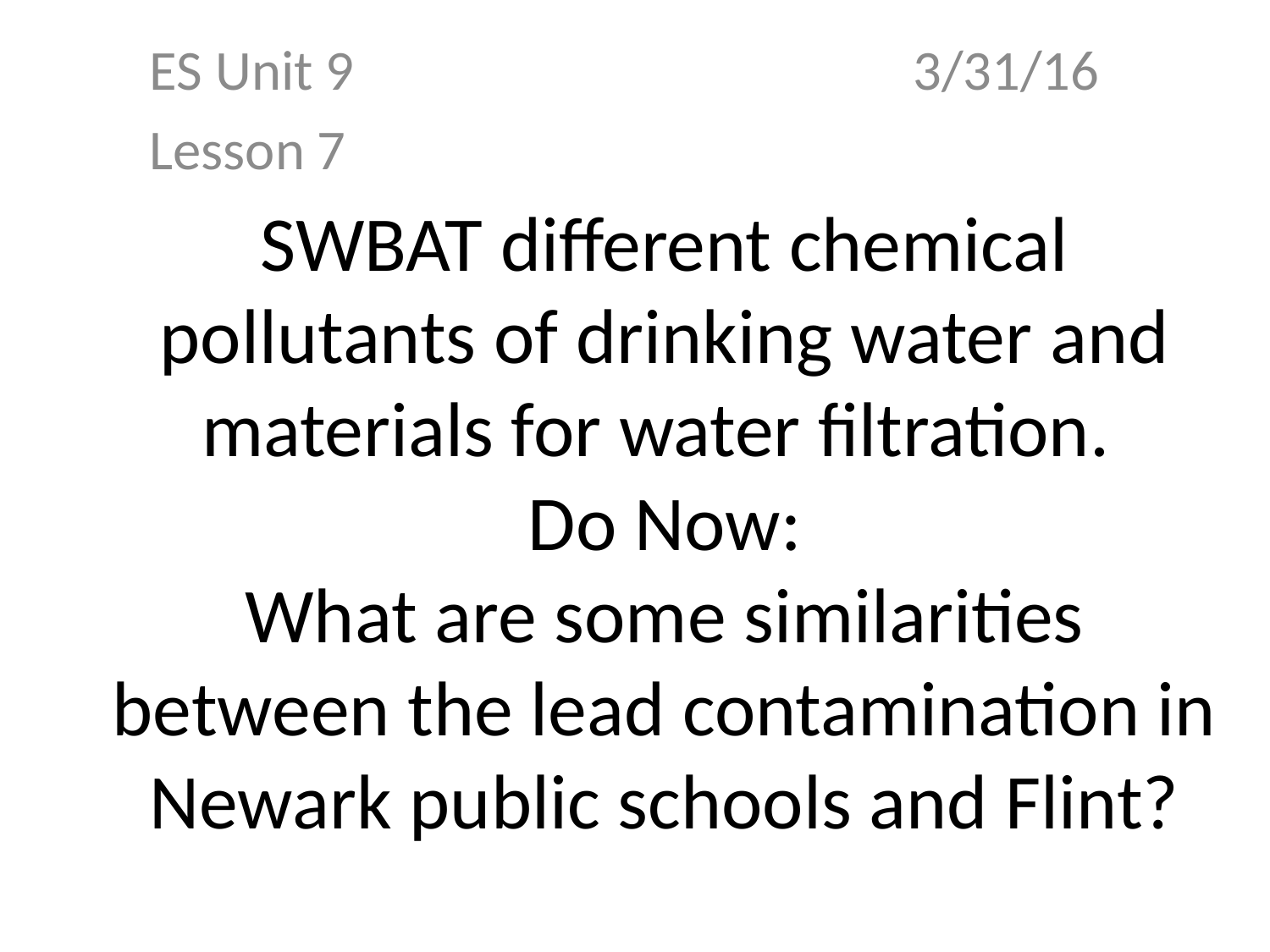

ES Unit 9                                            3/31/16
Lesson 7
# SWBAT different chemical pollutants of drinking water and materials for water filtration. Do Now: What are some similarities between the lead contamination in Newark public schools and Flint?